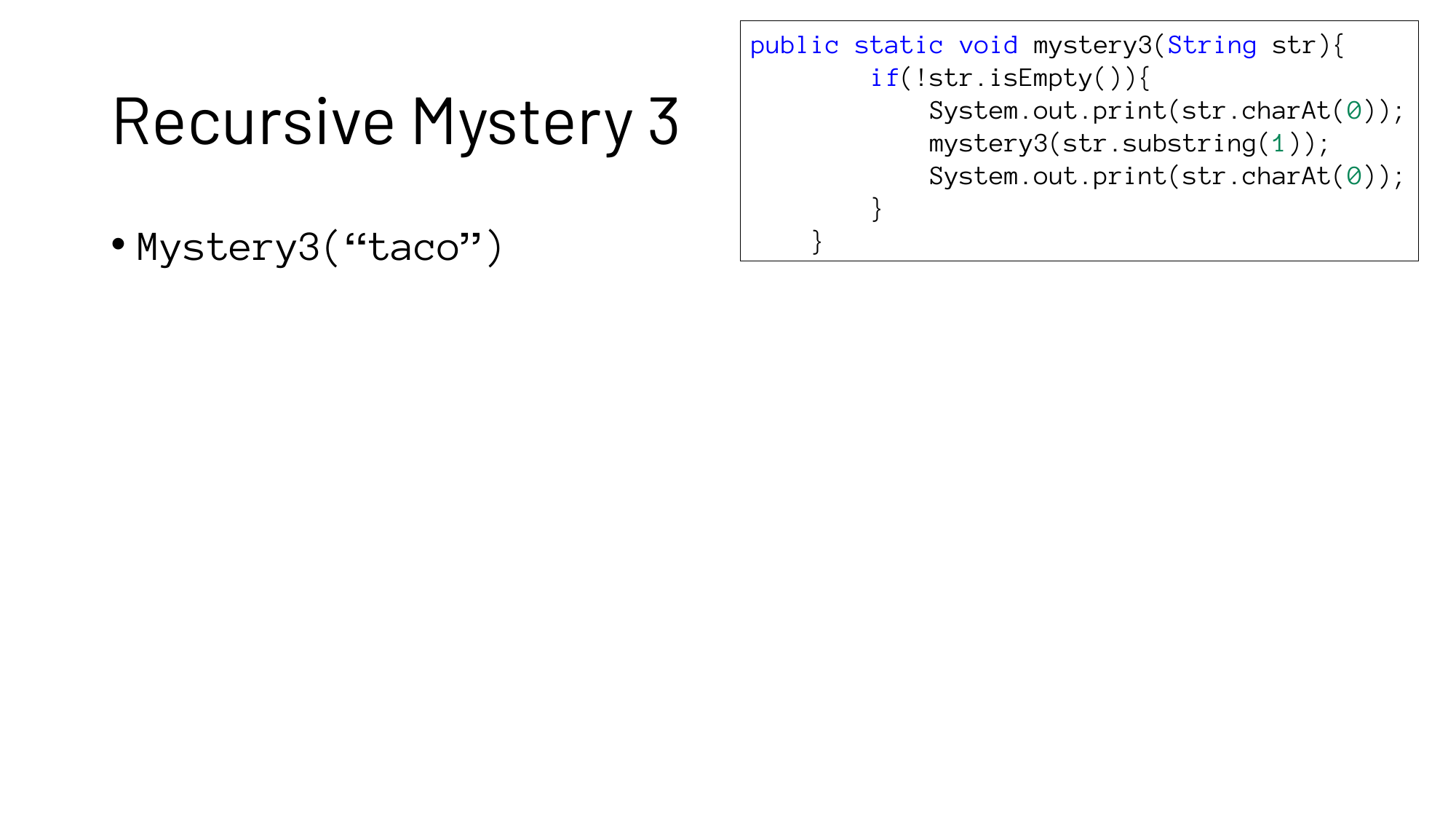

public static void mystery3(String str){
        if(!str.isEmpty()){
            System.out.print(str.charAt(0));
            mystery3(str.substring(1));
            System.out.print(str.charAt(0));
        }
    }
# Recursive Mystery 3
Mystery3(“taco”)